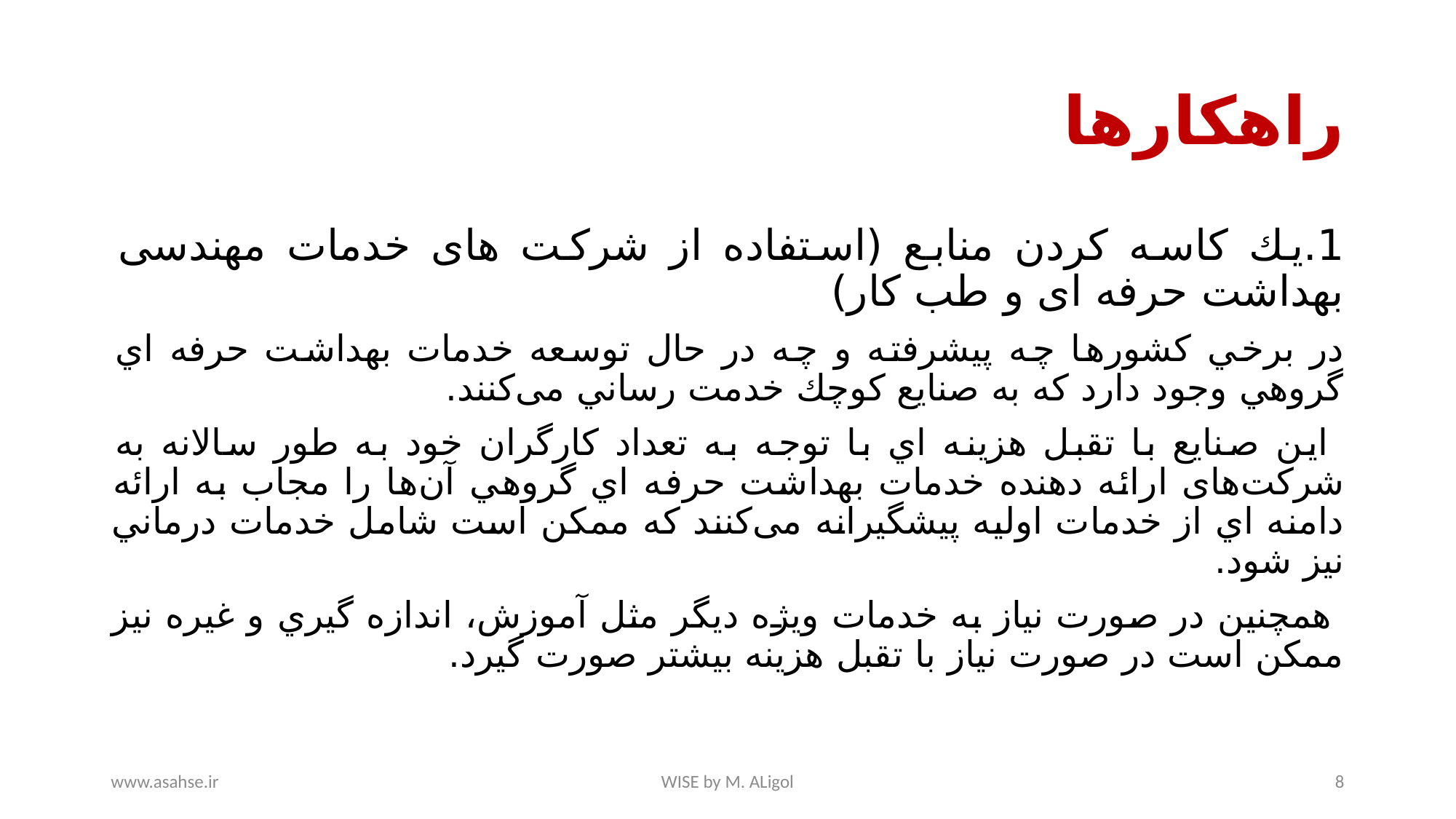

# راهکارها
1.يك كاسه كردن منابع (استفاده از شرکت های خدمات مهندسی بهداشت حرفه ای و طب کار)
در برخي كشورها چه پيشرفته و چه در حال توسعه خدمات بهداشت حرفه اي گروهي وجود دارد كه به صنايع كوچك خدمت رساني می‌کنند.
 اين صنايع با تقبل هزينه اي با توجه به تعداد كارگران خود به طور سالانه به شرکت‌های ارائه دهنده خدمات بهداشت حرفه اي گروهي آن‌ها را مجاب به ارائه دامنه اي از خدمات اوليه پيشگيرانه می‌کنند كه ممكن است شامل خدمات درماني نيز شود.
 همچنين در صورت نياز به خدمات ويژه ديگر مثل آموزش، اندازه گيري و غیره نيز ممكن است در صورت نياز با تقبل هزينه بيشتر صورت گيرد.
www.asahse.ir
WISE by M. ALigol
8